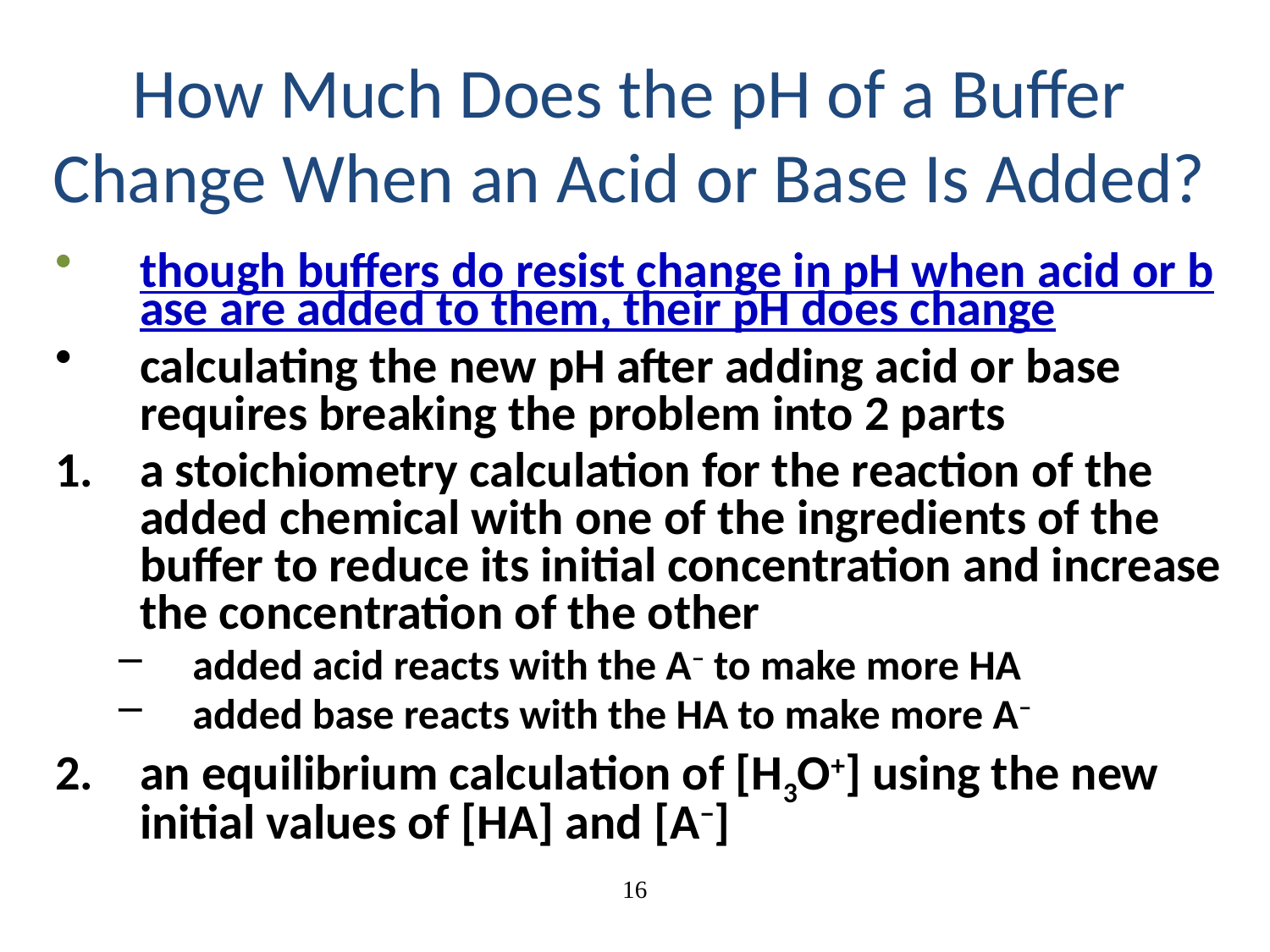

# How Much Does the pH of a Buffer Change When an Acid or Base Is Added?
though buffers do resist change in pH when acid or base are added to them, their pH does change
calculating the new pH after adding acid or base requires breaking the problem into 2 parts
a stoichiometry calculation for the reaction of the added chemical with one of the ingredients of the buffer to reduce its initial concentration and increase the concentration of the other
added acid reacts with the A− to make more HA
added base reacts with the HA to make more A−
an equilibrium calculation of [H3O+] using the new initial values of [HA] and [A−]
16